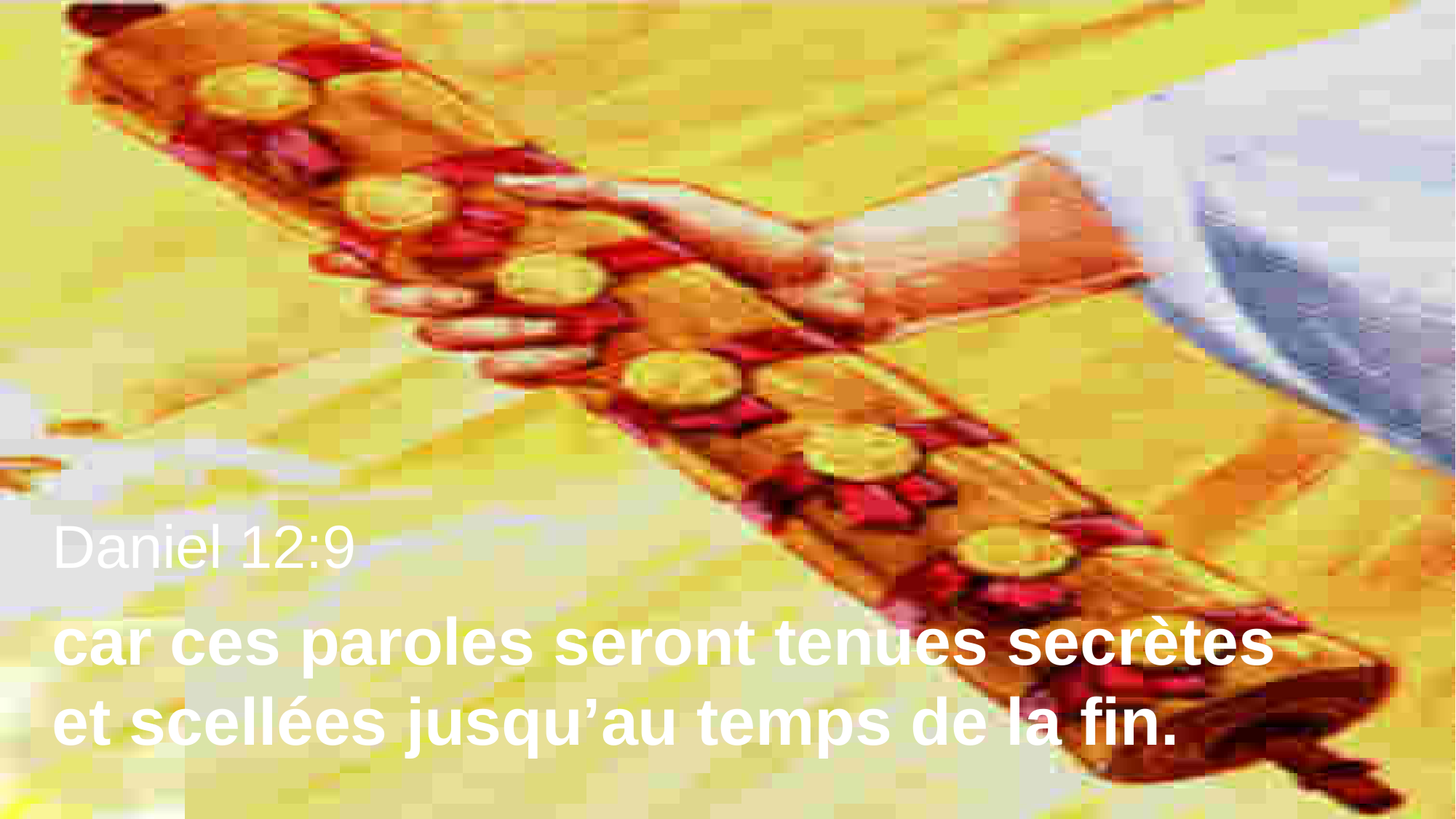

Daniel 12:9

car ces paroles seront tenues secrètes
et scellées jusqu’au temps de la fin.